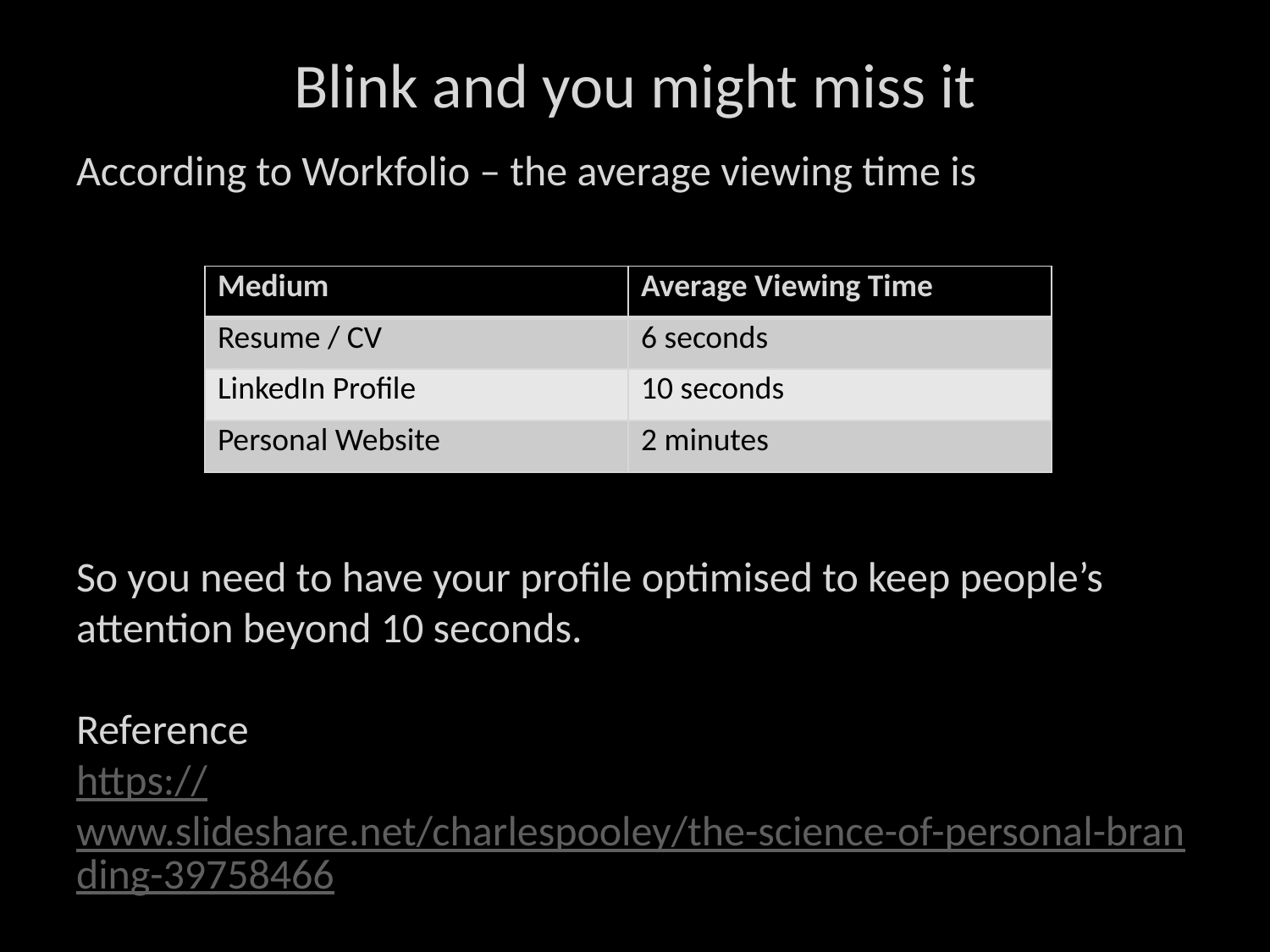

# Blink and you might miss it
According to Workfolio – the average viewing time is

So you need to have your profile optimised to keep people’s attention beyond 10 seconds.

Reference
https://www.slideshare.net/charlespooley/the-science-of-personal-branding-39758466

| Medium | Average Viewing Time |
| --- | --- |
| Resume / CV | 6 seconds |
| LinkedIn Profile | 10 seconds |
| Personal Website | 2 minutes |